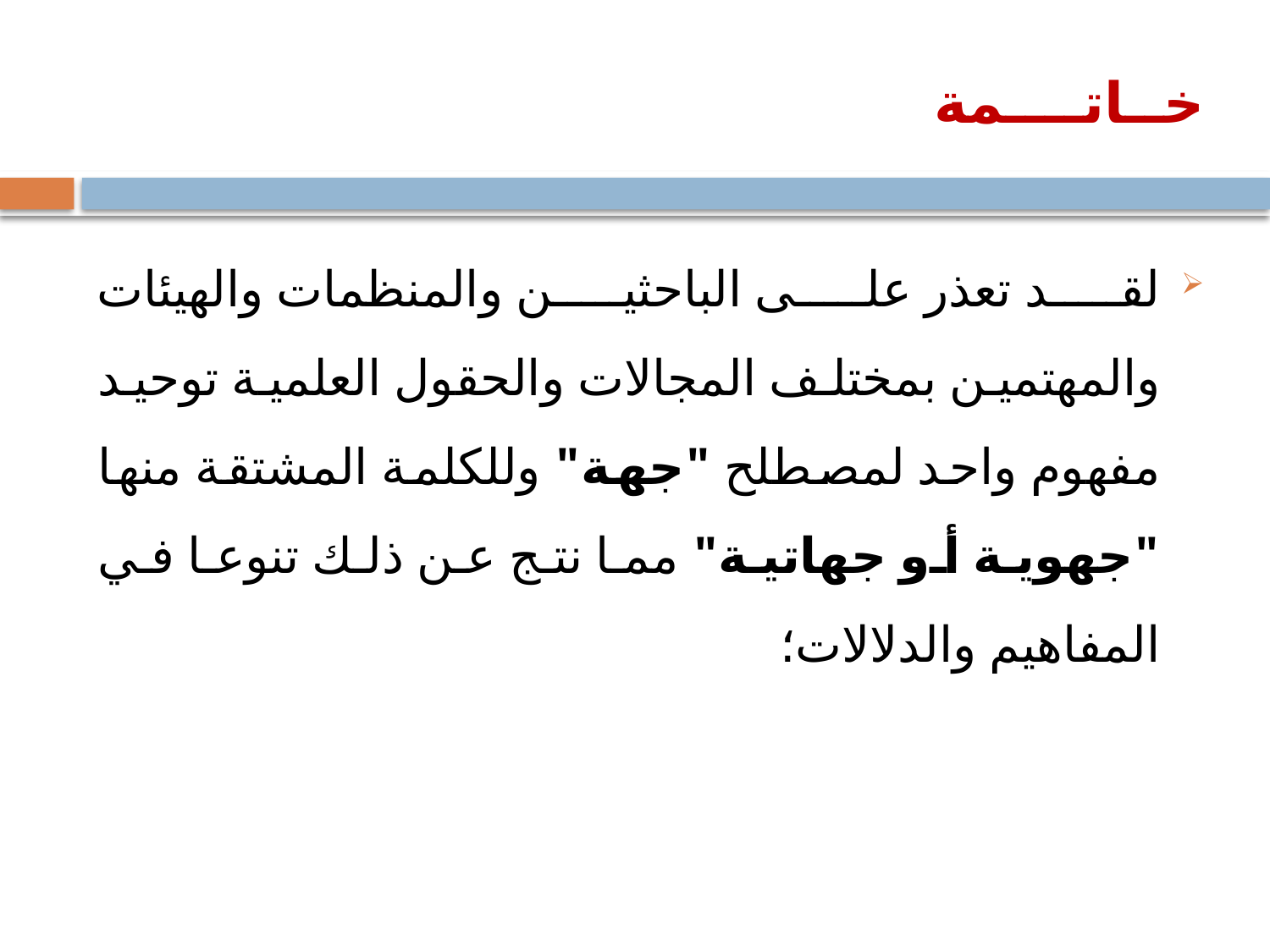

# خــاتــــمة
لقد تعذر على الباحثين والمنظمات والهيئات والمهتمين بمختلف المجالات والحقول العلمية توحيد مفهوم واحد لمصطلح "جهة" وللكلمة المشتقة منها "جهوية أو جهاتية" مما نتج عن ذلك تنوعا في المفاهيم والدلالات؛